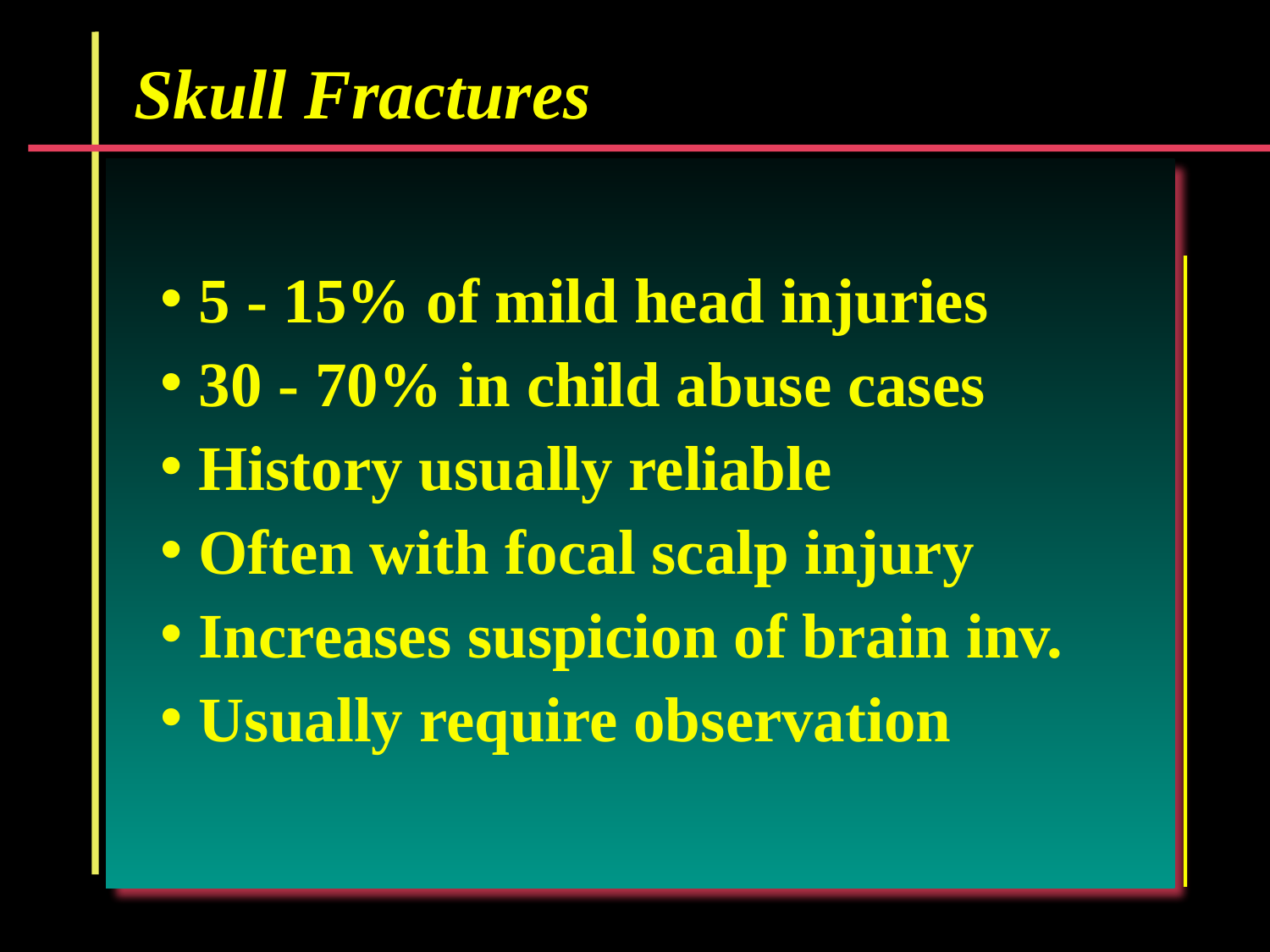

Skull Fractures

 5 - 15% of mild head injuries
 30 - 70% in child abuse cases
 History usually reliable
 Often with focal scalp injury
 Increases suspicion of brain inv.
 Usually require observation